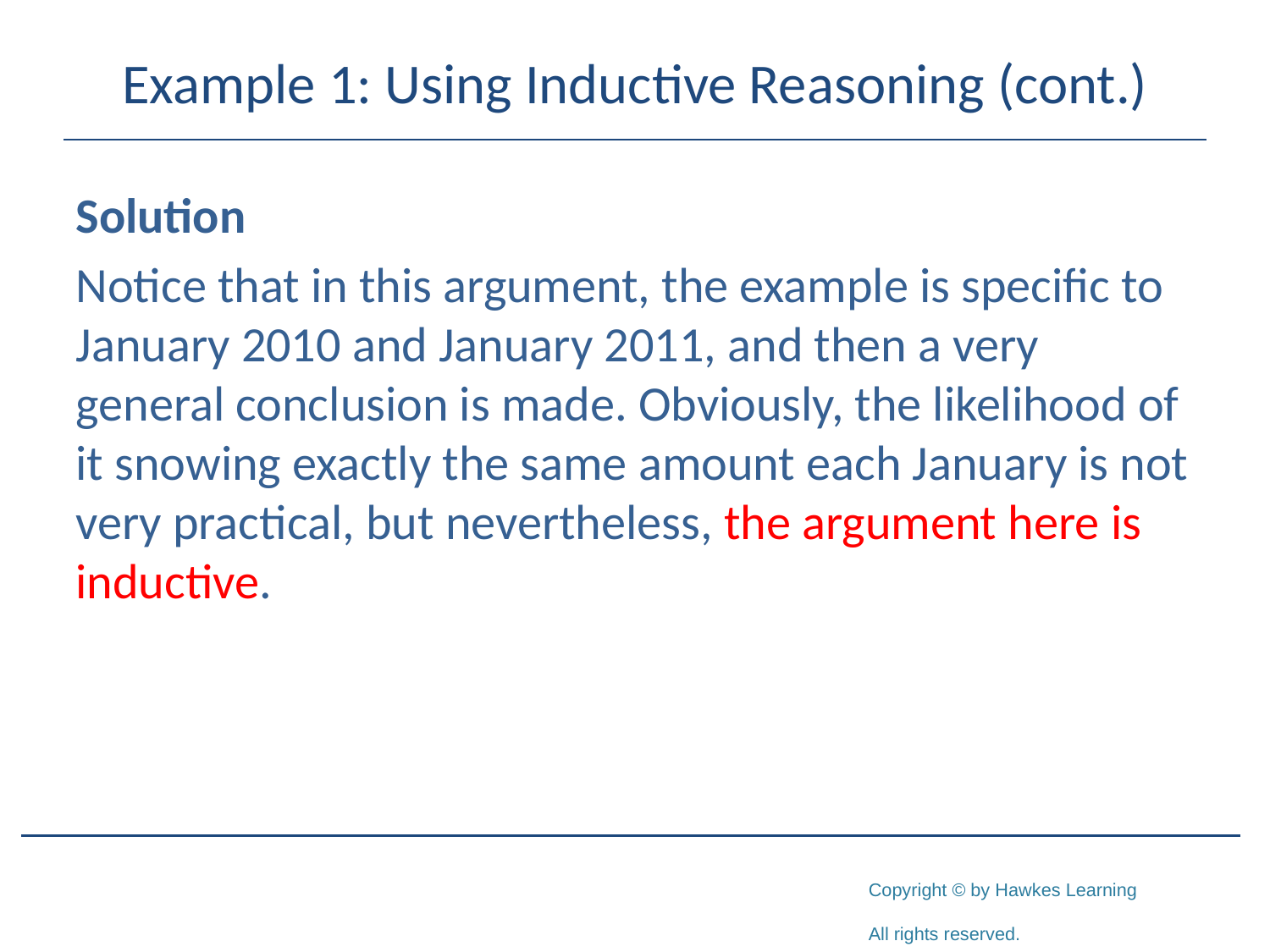

# Example 1: Using Inductive Reasoning (cont.)
Solution
Notice that in this argument, the example is specific to January 2010 and January 2011, and then a very general conclusion is made. Obviously, the likelihood of it snowing exactly the same amount each January is not very practical, but nevertheless, the argument here is inductive.